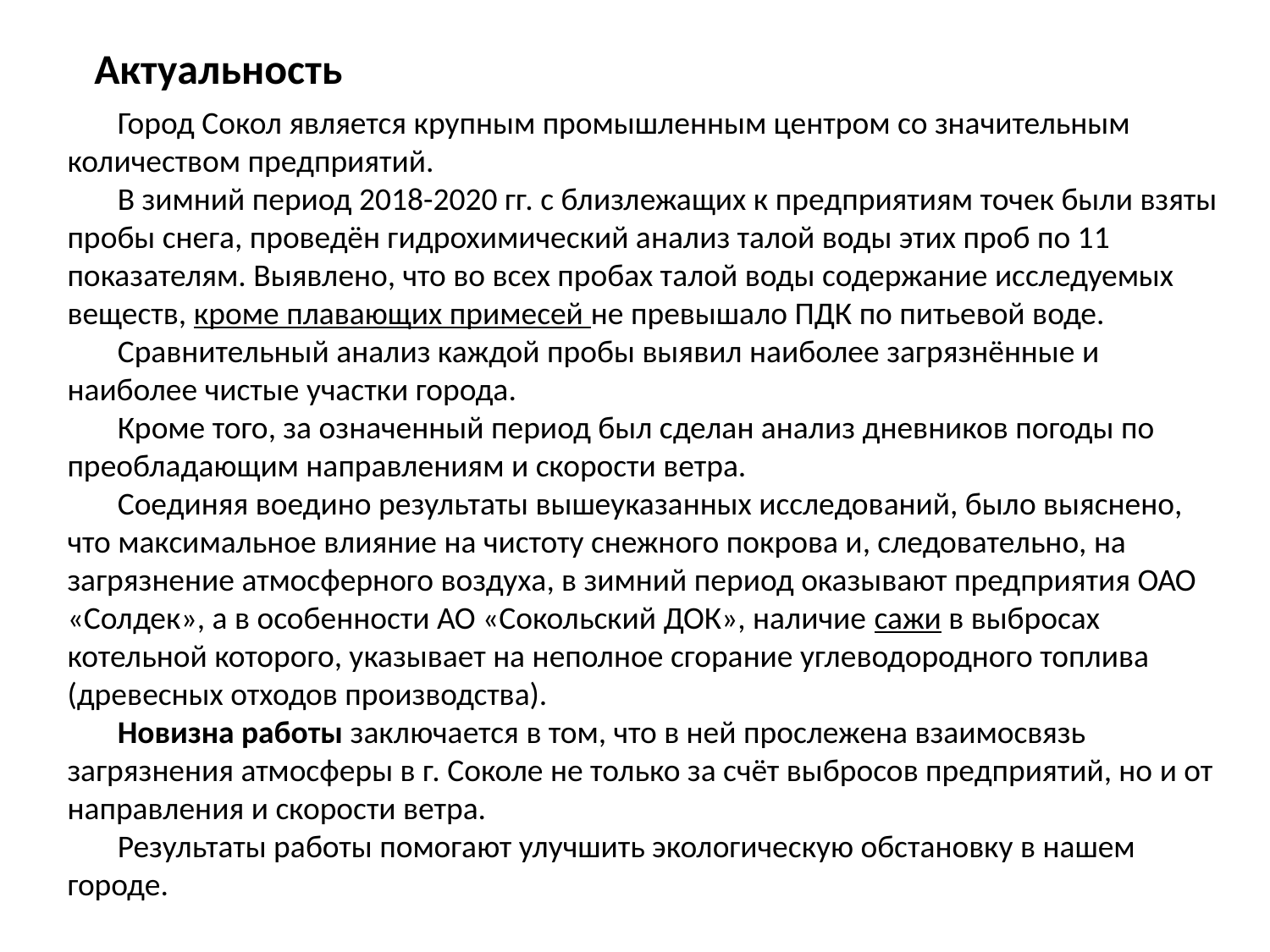

Актуальность
Город Сокол является крупным промышленным центром со значительным количеством предприятий.
В зимний период 2018-2020 гг. с близлежащих к предприятиям точек были взяты пробы снега, проведён гидрохимический анализ талой воды этих проб по 11 показателям. Выявлено, что во всех пробах талой воды содержание исследуемых веществ, кроме плавающих примесей не превышало ПДК по питьевой воде.
Сравнительный анализ каждой пробы выявил наиболее загрязнённые и наиболее чистые участки города.
Кроме того, за означенный период был сделан анализ дневников погоды по преобладающим направлениям и скорости ветра.
Соединяя воедино результаты вышеуказанных исследований, было выяснено, что максимальное влияние на чистоту снежного покрова и, следовательно, на загрязнение атмосферного воздуха, в зимний период оказывают предприятия ОАО «Солдек», а в особенности АО «Сокольский ДОК», наличие сажи в выбросах котельной которого, указывает на неполное сгорание углеводородного топлива (древесных отходов производства).
Новизна работы заключается в том, что в ней прослежена взаимосвязь загрязнения атмосферы в г. Соколе не только за счёт выбросов предприятий, но и от направления и скорости ветра.
Результаты работы помогают улучшить экологическую обстановку в нашем городе.